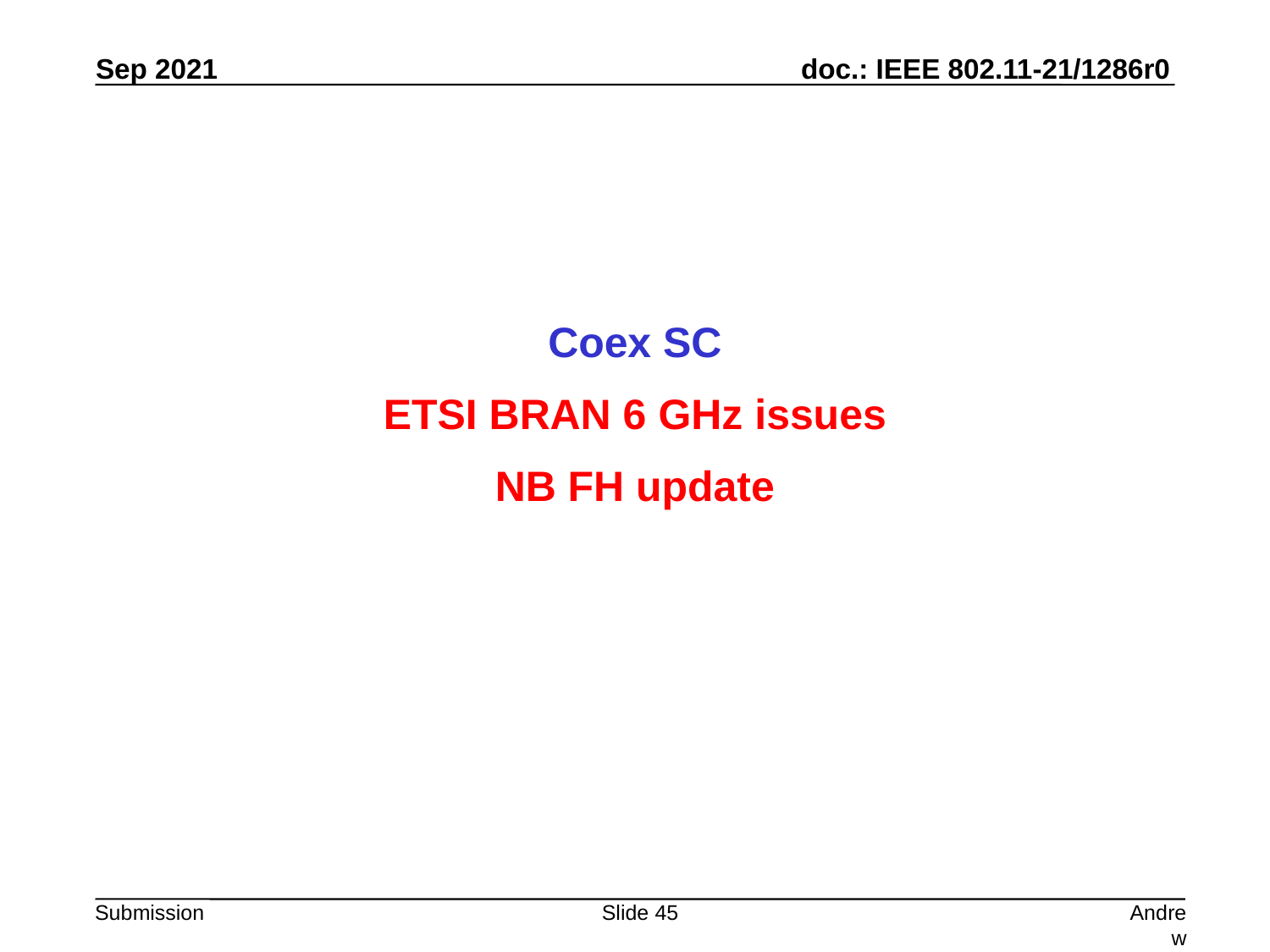

Coex SC
ETSI BRAN 6 GHz issues
NB FH update
Slide 45
Andrew Myles, Cisco